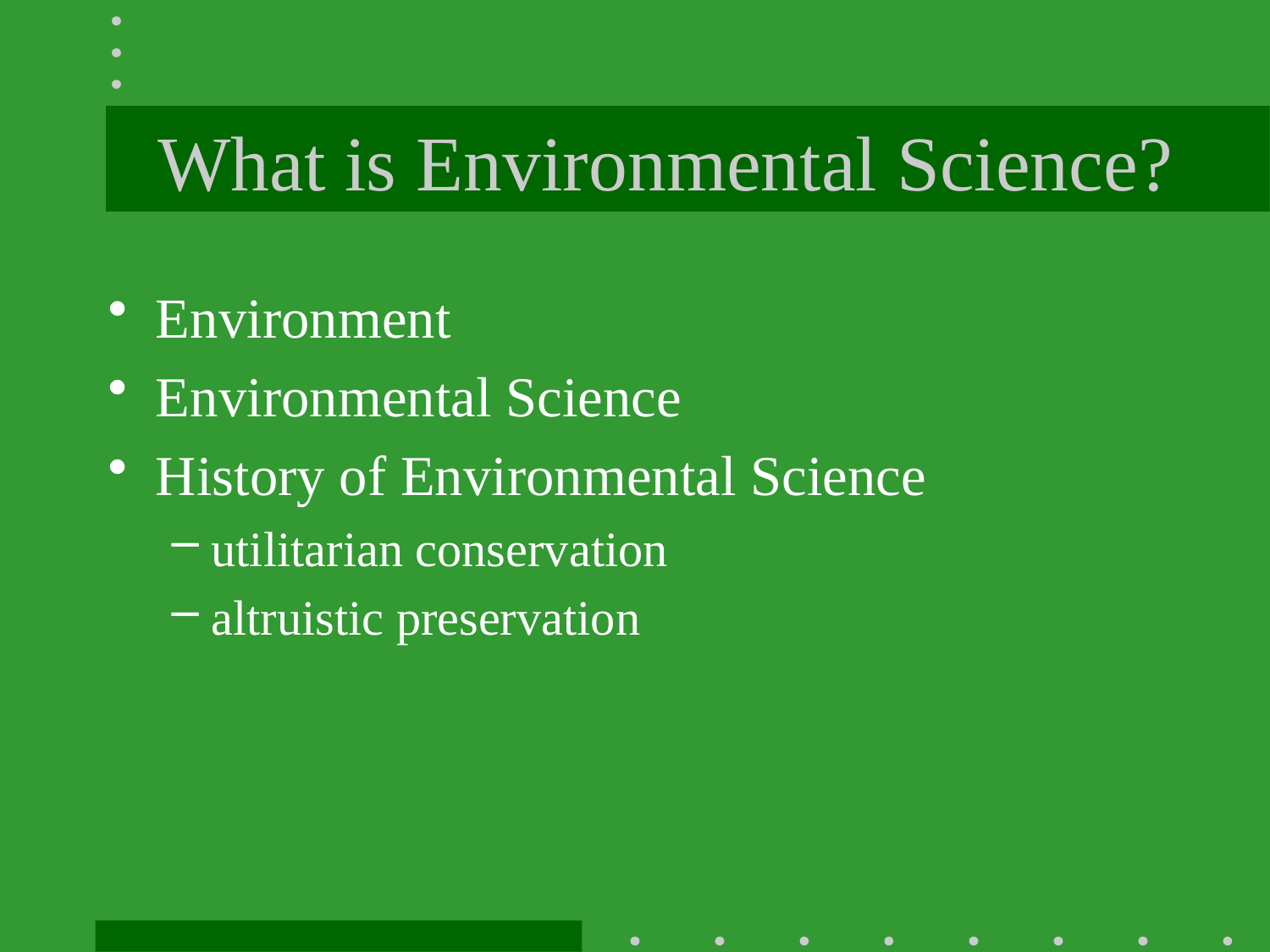

# What is Environmental Science?
Environment
Environmental Science
History of Environmental Science
utilitarian conservation
altruistic preservation